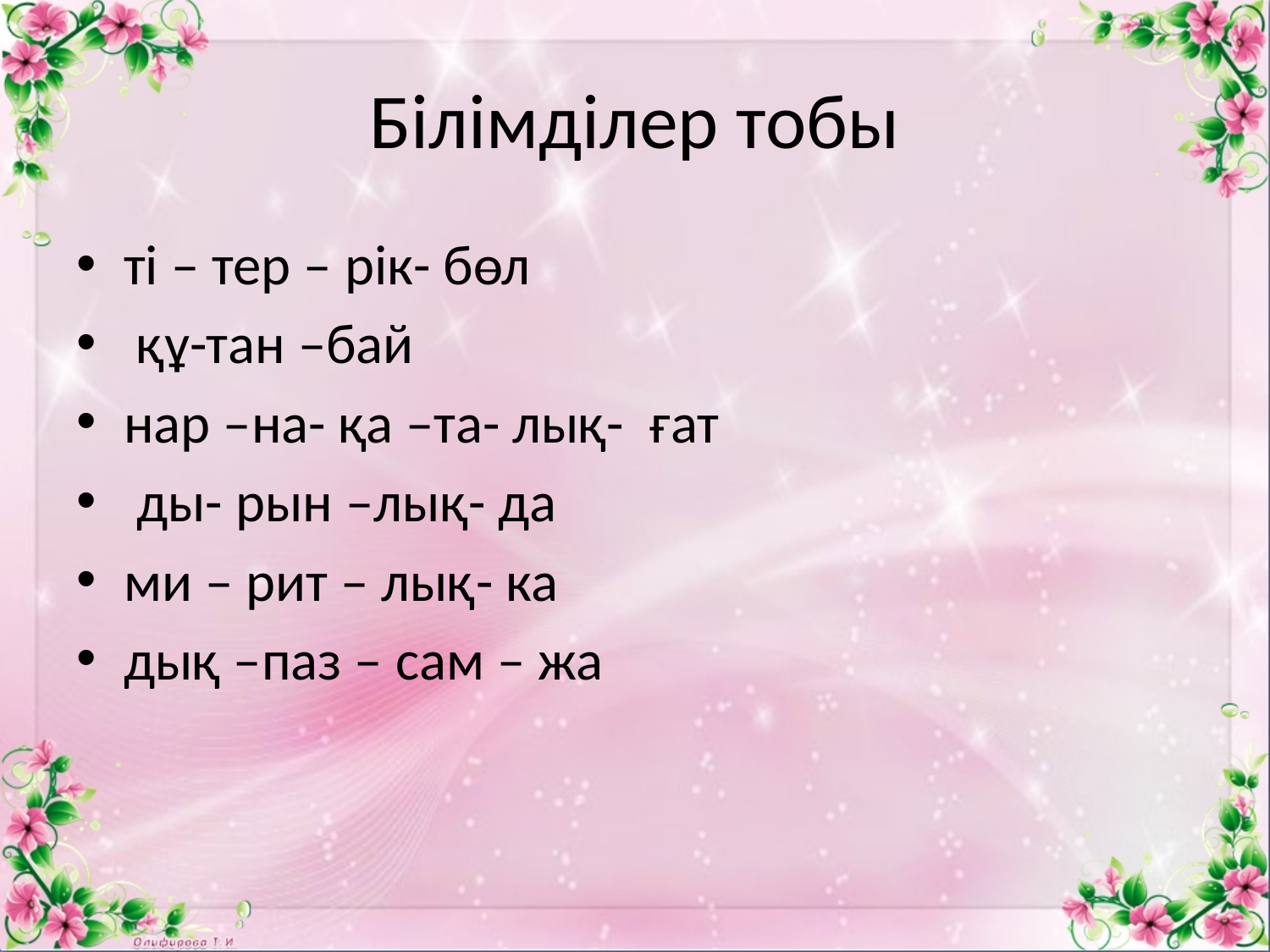

# Білімділер тобы
ті – тер – рік- бөл
 құ-тан –бай
нар –на- қа –та- лық-  ғат
 ды- рын –лық- да
ми – рит – лық- ка
дық –паз – сам – жа